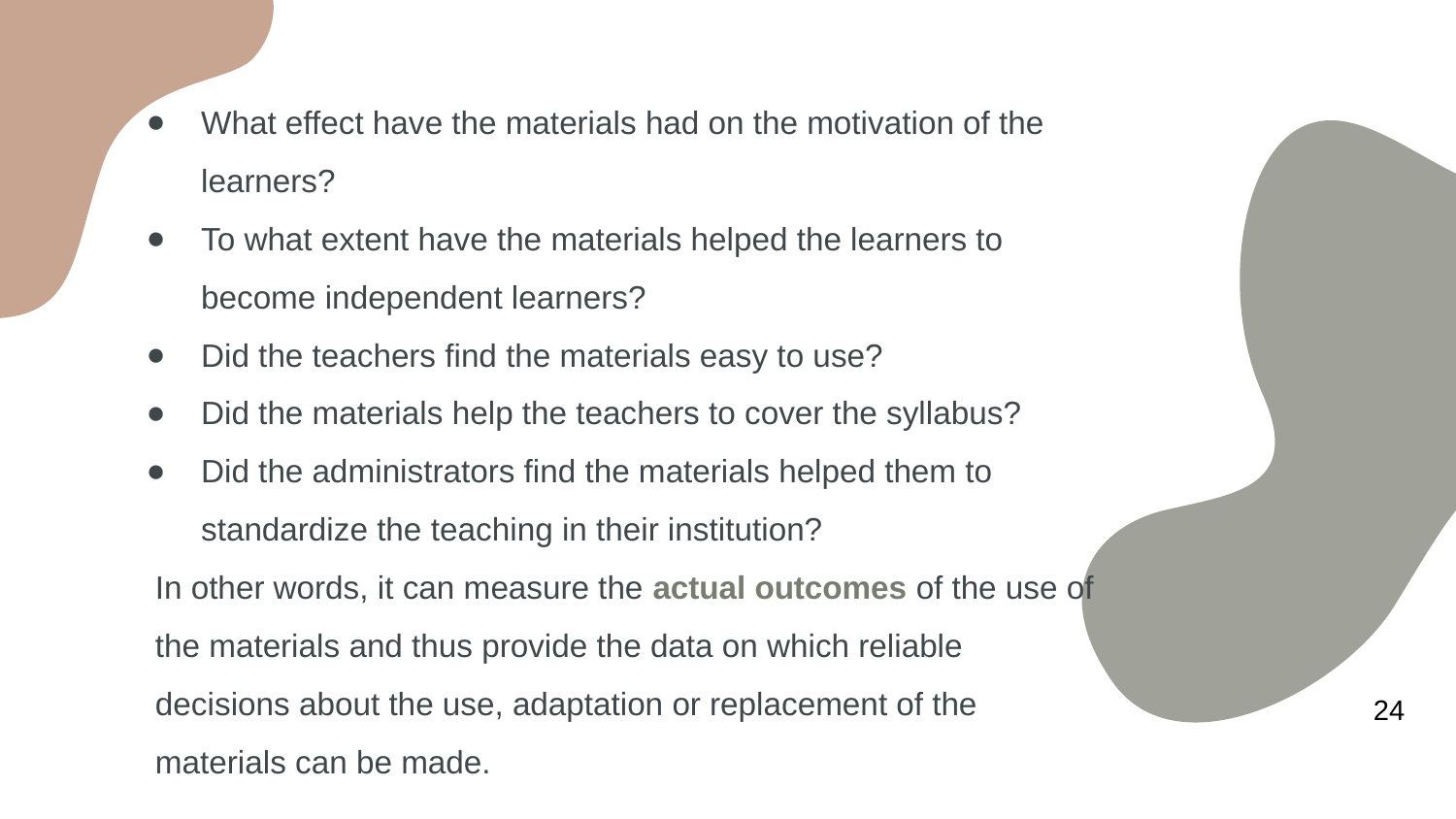

What effect have the materials had on the motivation of the learners?
To what extent have the materials helped the learners to become independent learners?
Did the teachers find the materials easy to use?
Did the materials help the teachers to cover the syllabus?
Did the administrators find the materials helped them to standardize the teaching in their institution?
	In other words, it can measure the actual outcomes of the use of the materials and thus provide the data on which reliable decisions about the use, adaptation or replacement of the materials can be made.
24